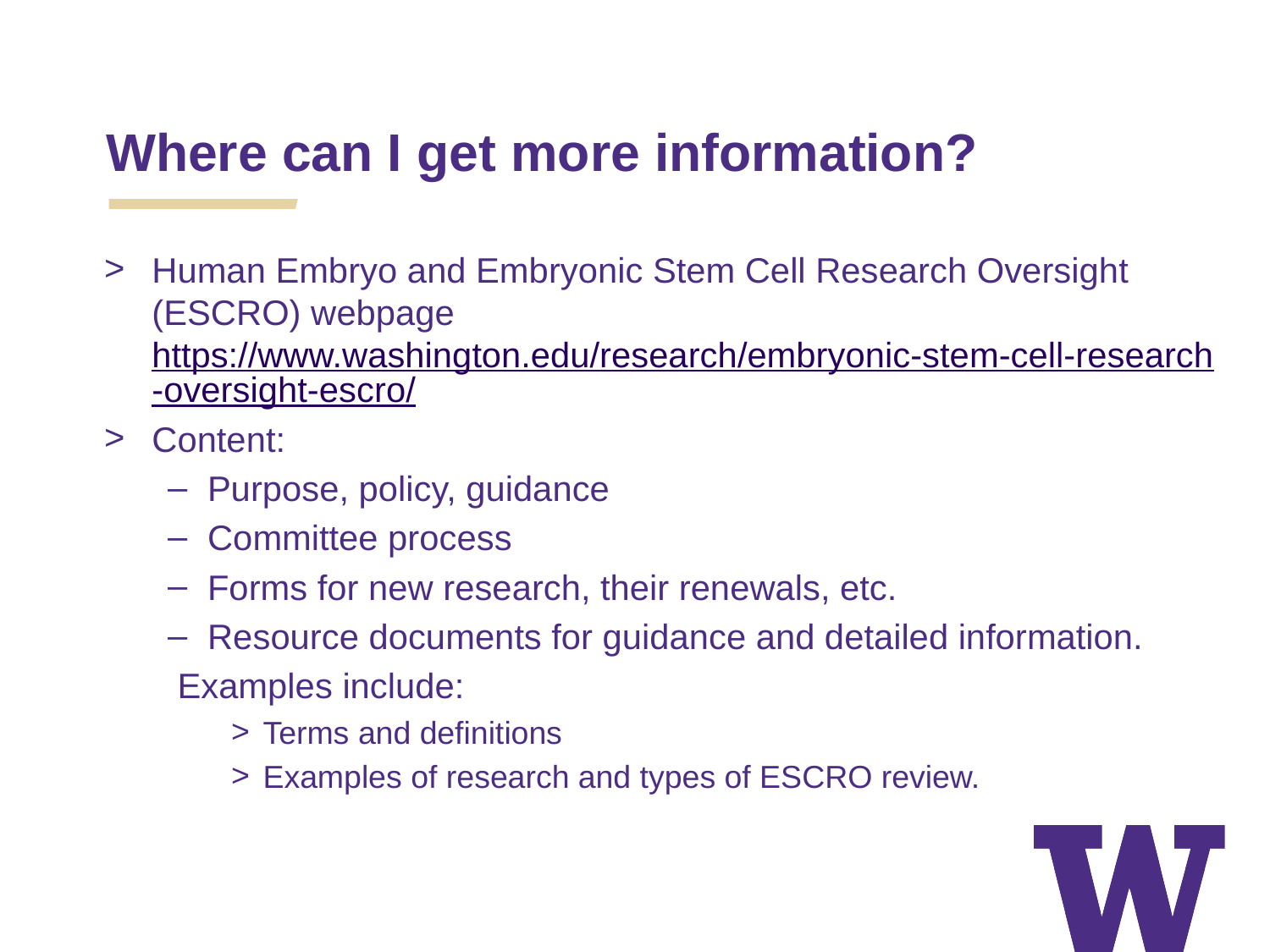

Where can I get more information?
Human Embryo and Embryonic Stem Cell Research Oversight (ESCRO) webpage https://www.washington.edu/research/embryonic-stem-cell-research-oversight-escro/
Content:
Purpose, policy, guidance
Committee process
Forms for new research, their renewals, etc.
Resource documents for guidance and detailed information.
 Examples include:
Terms and definitions
Examples of research and types of ESCRO review.